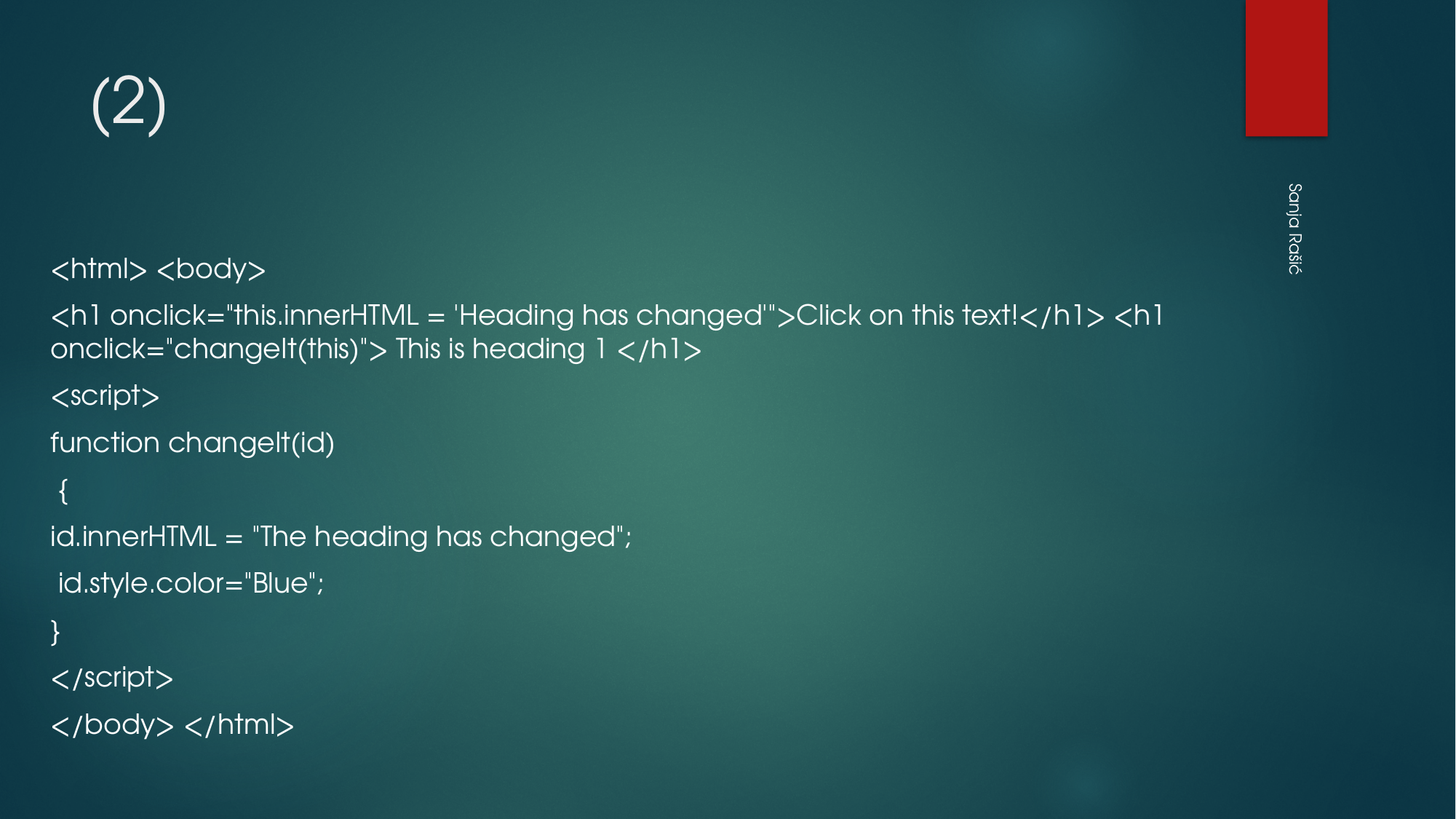

# (2)
<html> <body>
<h1 onclick="this.innerHTML = 'Heading has changed'">Click on this text!</h1> <h1 onclick="changeIt(this)"> This is heading 1 </h1>
<script>
function changeIt(id)
 {
id.innerHTML = "The heading has changed";
 id.style.color="Blue";
}
</script>
</body> </html>

Sanja Rašić